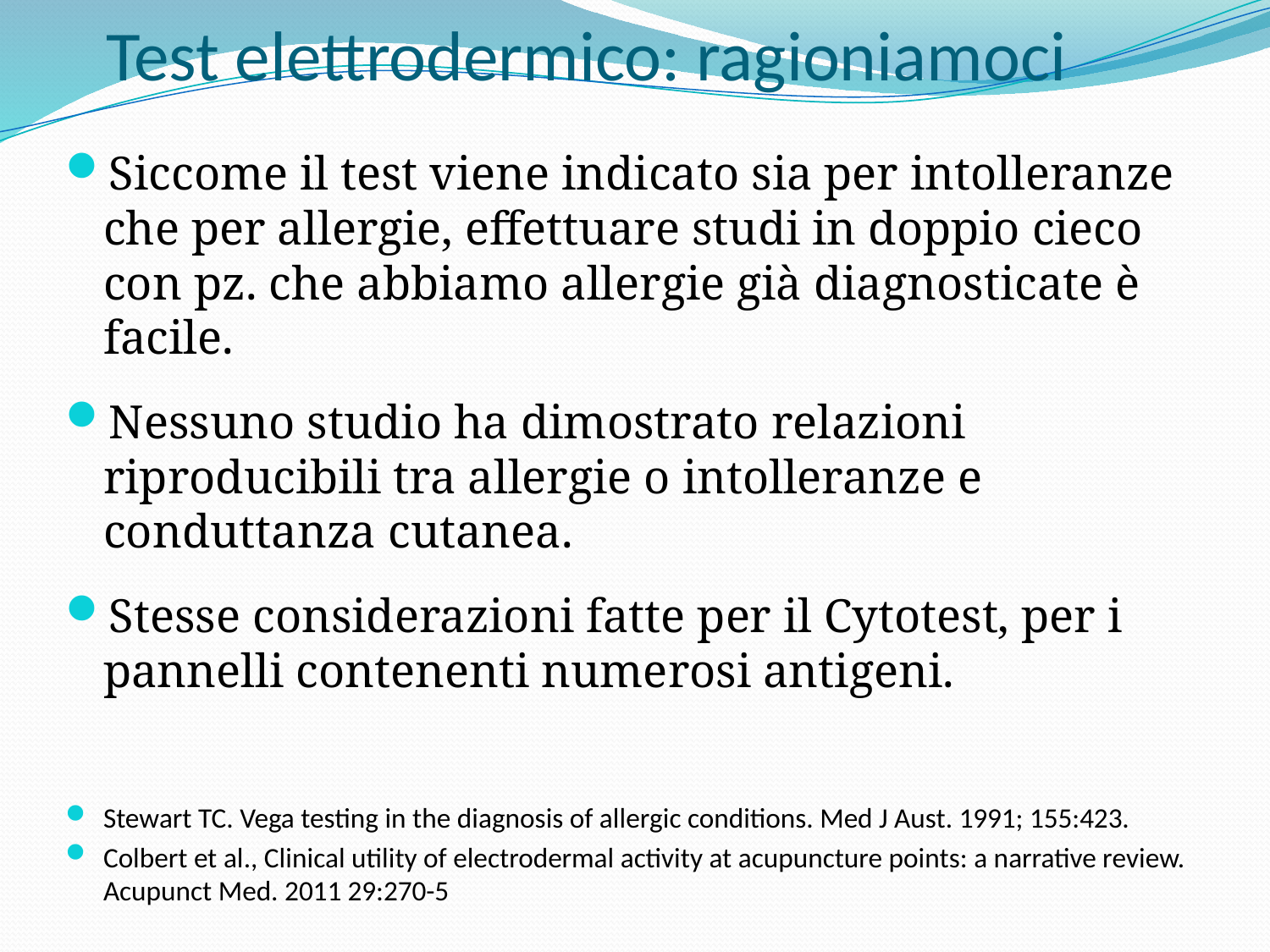

# Test elettrodermico: ragioniamoci
Siccome il test viene indicato sia per intolleranze che per allergie, effettuare studi in doppio cieco con pz. che abbiamo allergie già diagnosticate è facile.

Nessuno studio ha dimostrato relazioni riproducibili tra allergie o intolleranze e conduttanza cutanea.

Stesse considerazioni fatte per il Cytotest, per i pannelli contenenti numerosi antigeni.
Stewart TC. Vega testing in the diagnosis of allergic conditions. Med J Aust. 1991; 155:423.
Colbert et al., Clinical utility of electrodermal activity at acupuncture points: a narrative review. Acupunct Med. 2011 29:270-5